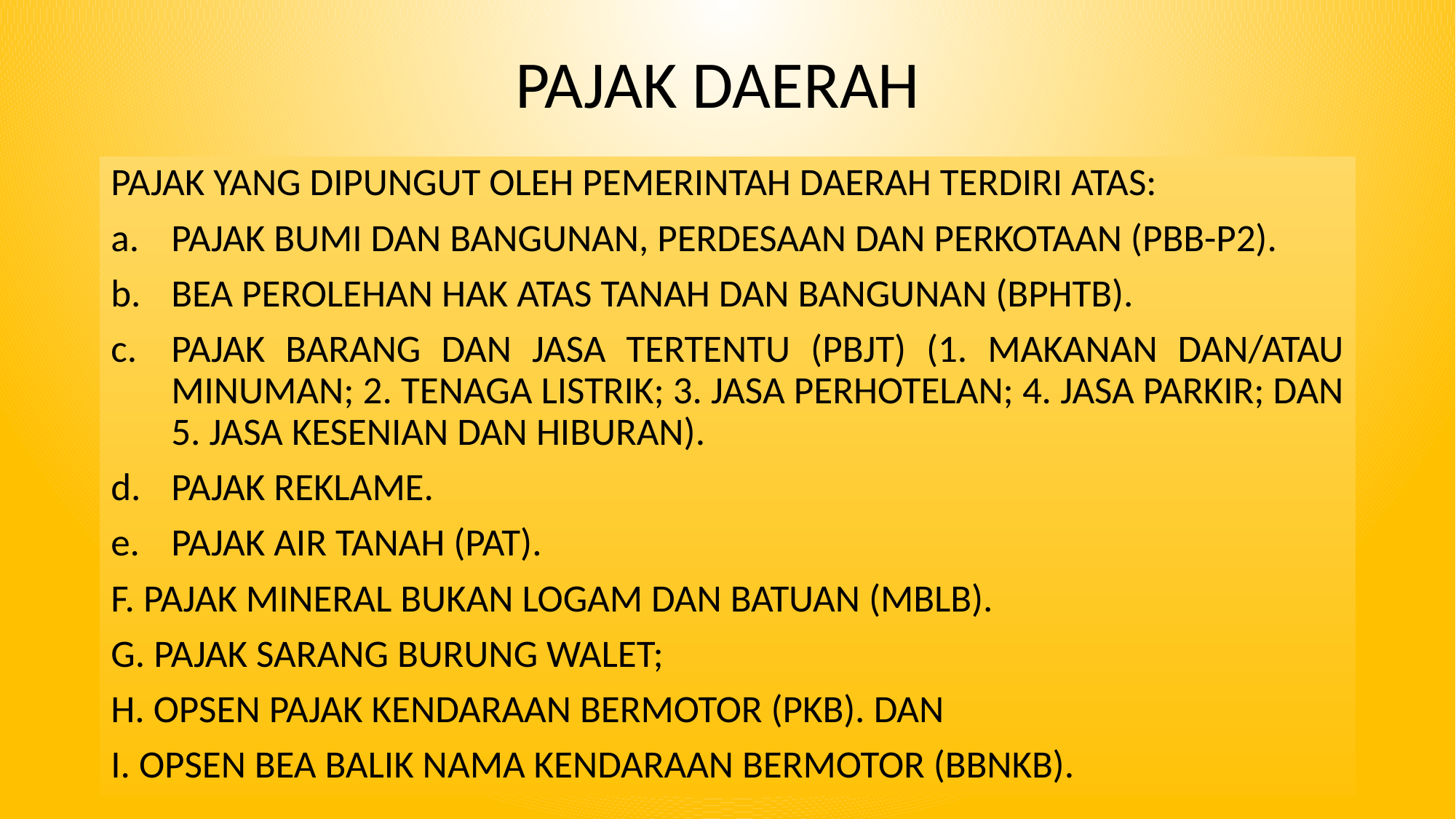

# PAJAK DAERAH
PAJAK YANG DIPUNGUT OLEH PEMERINTAH DAERAH TERDIRI ATAS:
PAJAK BUMI DAN BANGUNAN, PERDESAAN DAN PERKOTAAN (PBB-P2).
BEA PEROLEHAN HAK ATAS TANAH DAN BANGUNAN (BPHTB).
PAJAK BARANG DAN JASA TERTENTU (PBJT) (1. MAKANAN DAN/ATAU MINUMAN; 2. TENAGA LISTRIK; 3. JASA PERHOTELAN; 4. JASA PARKIR; DAN 5. JASA KESENIAN DAN HIBURAN).
PAJAK REKLAME.
PAJAK AIR TANAH (PAT).
F. PAJAK MINERAL BUKAN LOGAM DAN BATUAN (MBLB).
G. PAJAK SARANG BURUNG WALET;
H. OPSEN PAJAK KENDARAAN BERMOTOR (PKB). DAN
I. OPSEN BEA BALIK NAMA KENDARAAN BERMOTOR (BBNKB).